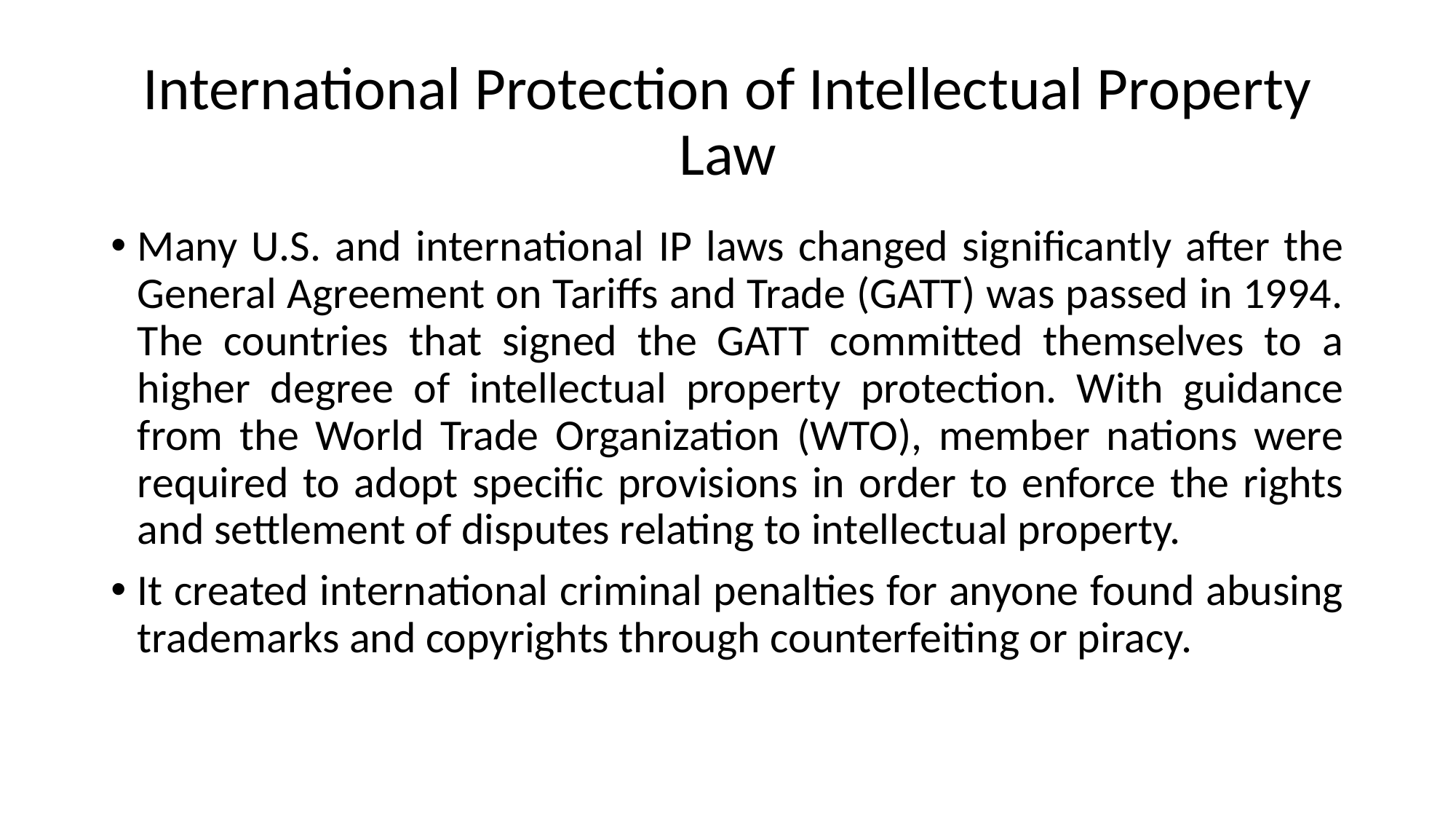

# International Protection of Intellectual Property Law
Many U.S. and international IP laws changed significantly after the General Agreement on Tariffs and Trade (GATT) was passed in 1994. The countries that signed the GATT committed themselves to a higher degree of intellectual property protection. With guidance from the World Trade Organization (WTO), member nations were required to adopt specific provisions in order to enforce the rights and settlement of disputes relating to intellectual property.
It created international criminal penalties for anyone found abusing trademarks and copyrights through counterfeiting or piracy.